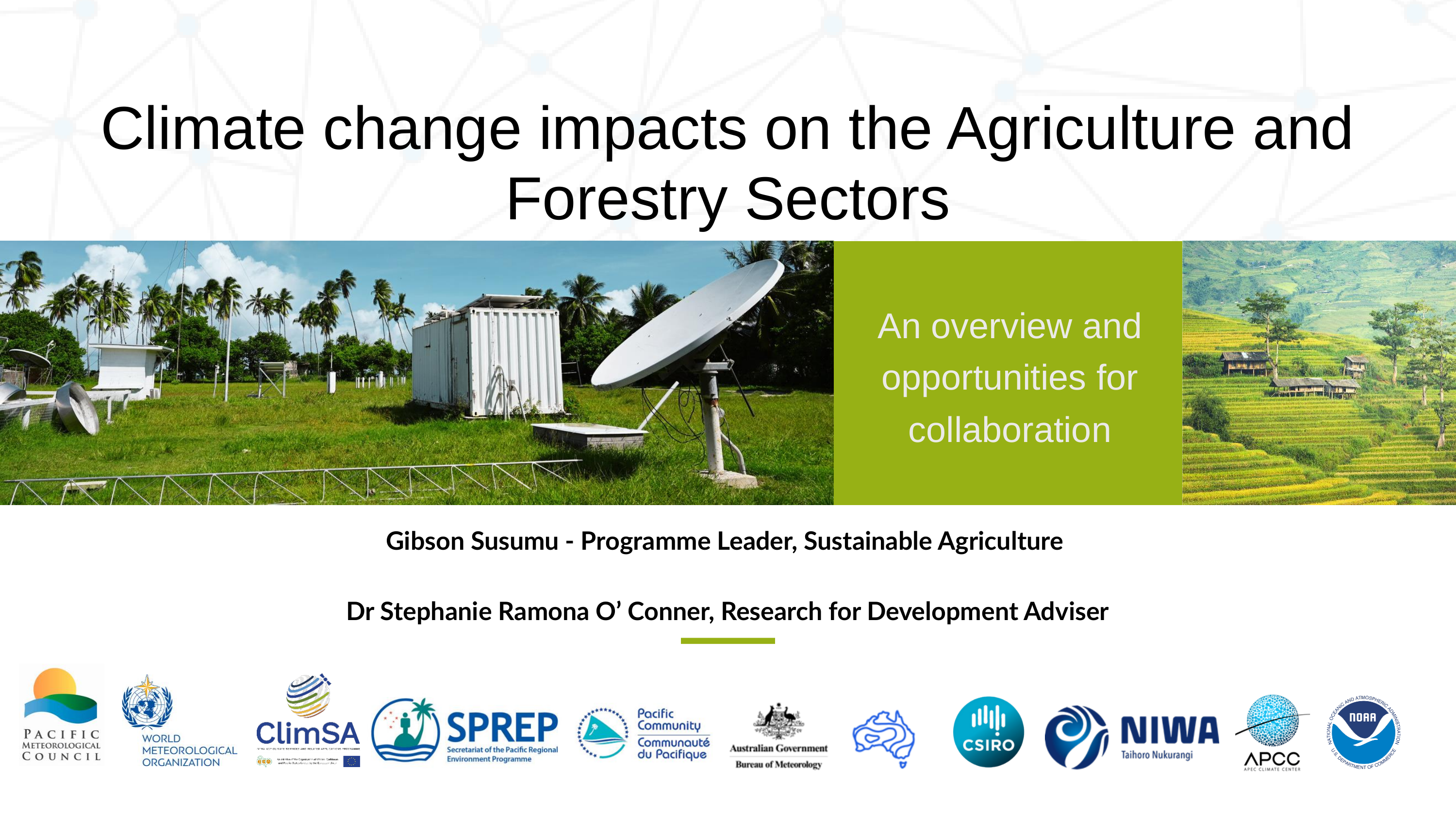

Climate change impacts on the Agriculture and Forestry Sectors

An overview and opportunities for collaboration
Gibson Susumu - Programme Leader, Sustainable Agriculture

Dr Stephanie Ramona O’ Conner, Research for Development Adviser